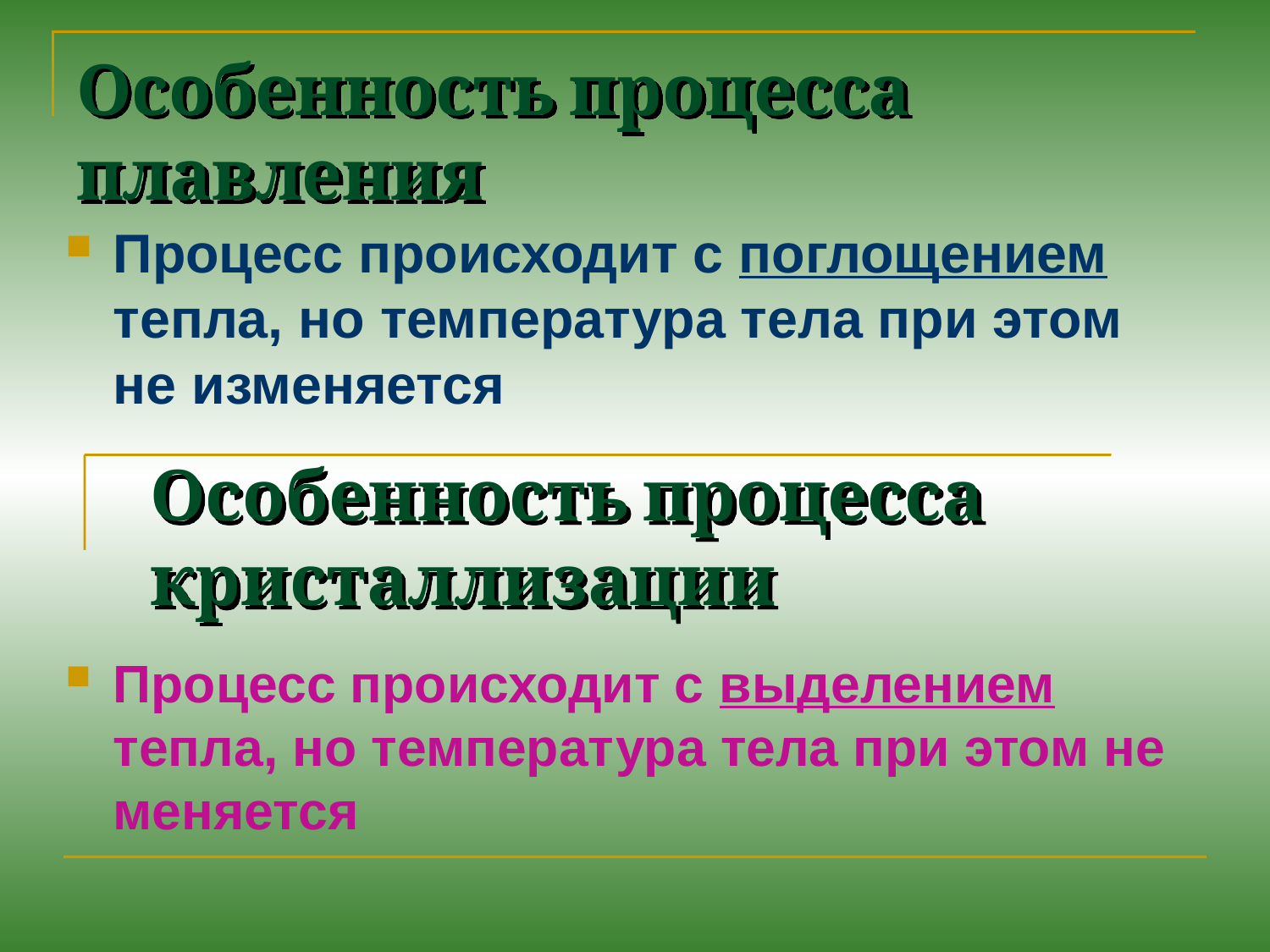

# Особенность процесса плавления
Процесс происходит с поглощением тепла, но температура тела при этом не изменяется

Процесс происходит с выделением тепла, но температура тела при этом не меняется

Особенность процесса кристаллизации